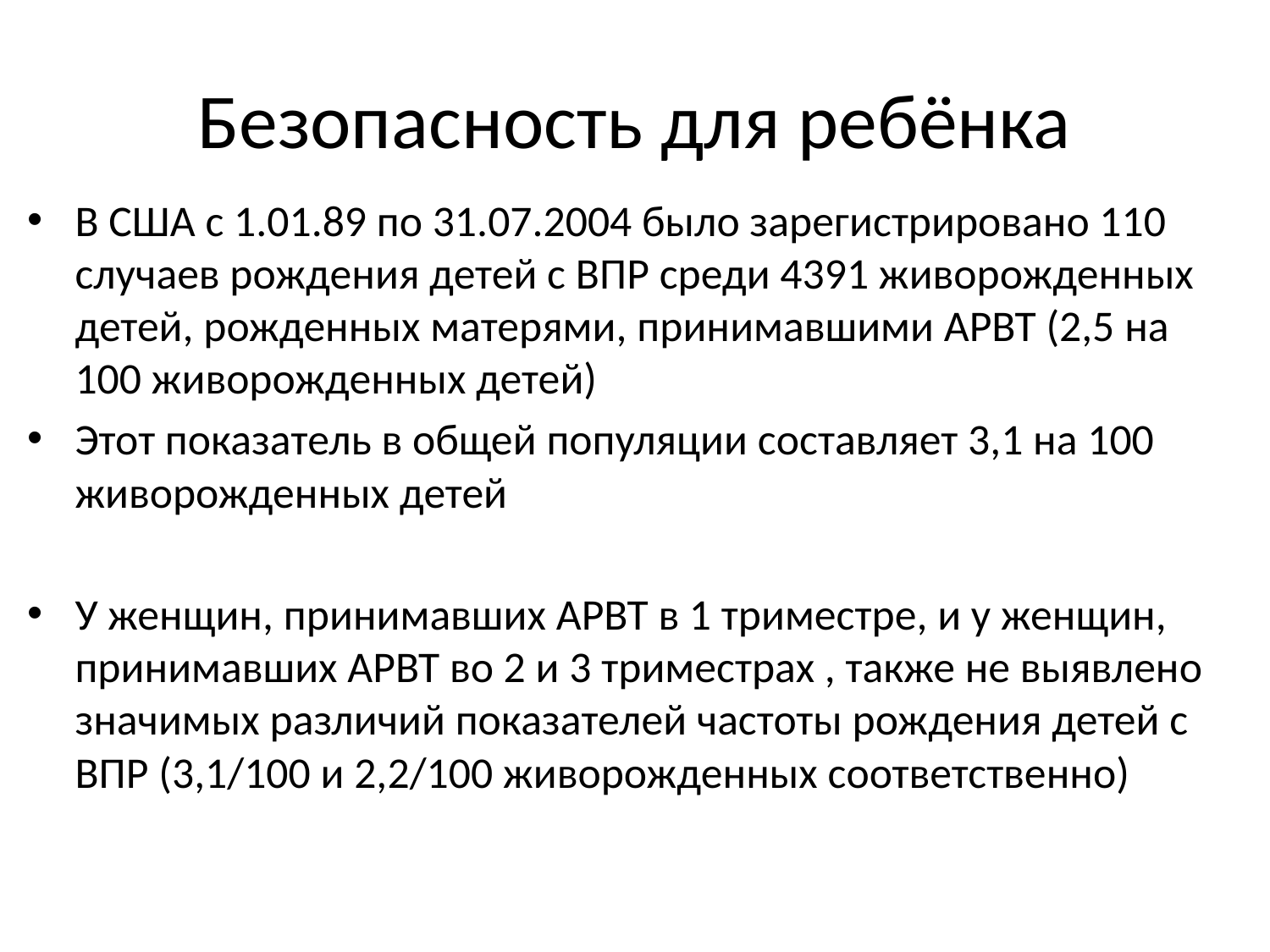

# Безопасность для ребёнка
В США с 1.01.89 по 31.07.2004 было зарегистрировано 110 случаев рождения детей с ВПР среди 4391 живорожденных детей, рожденных матерями, принимавшими АРВТ (2,5 на 100 живорожденных детей)
Этот показатель в общей популяции составляет 3,1 на 100 живорожденных детей

У женщин, принимавших АРВТ в 1 триместре, и у женщин, принимавших АРВТ во 2 и 3 триместрах , также не выявлено значимых различий показателей частоты рождения детей с ВПР (3,1/100 и 2,2/100 живорожденных соответственно)